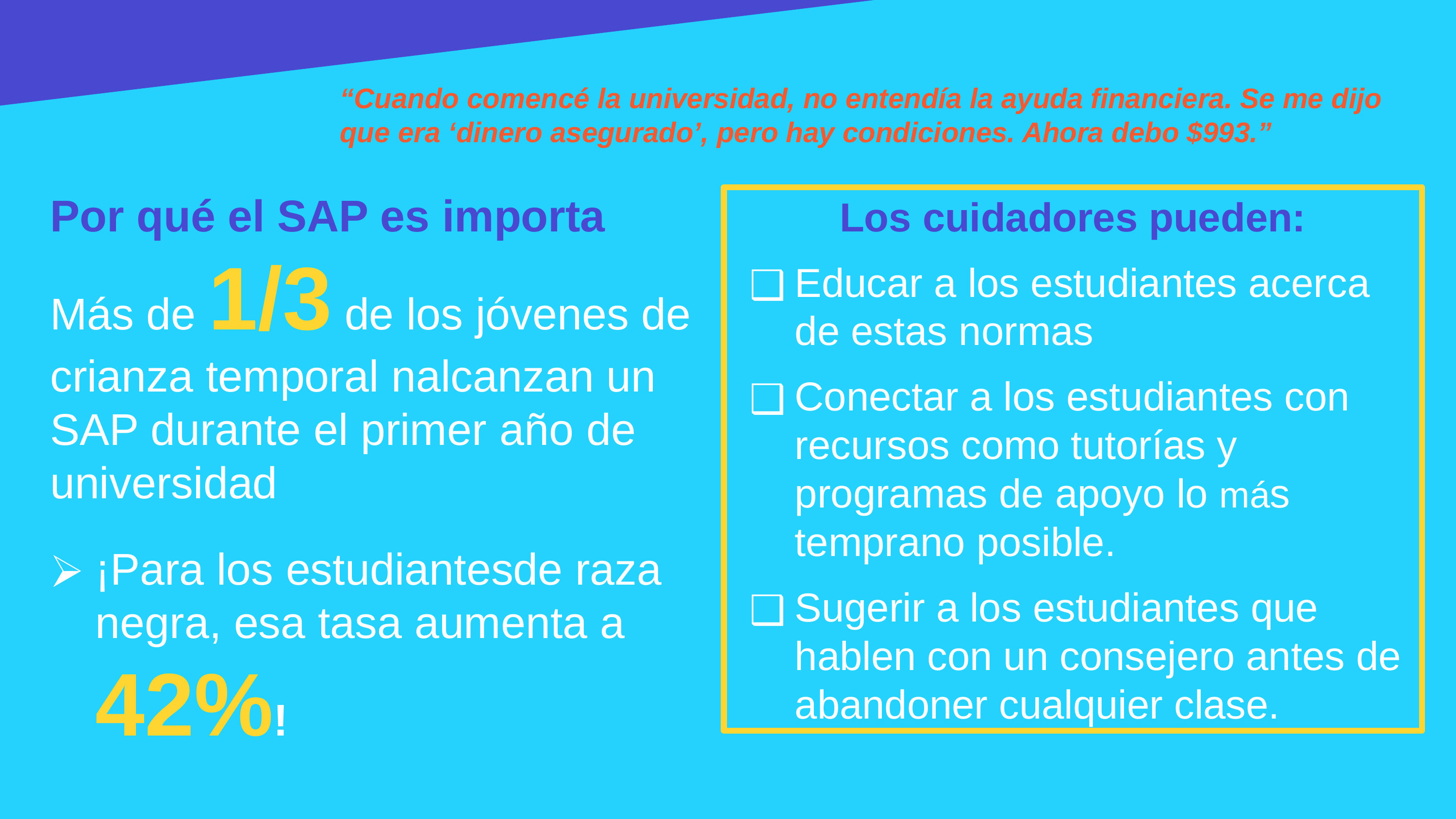

“Cuando comencé la universidad, no entendía la ayuda financiera. Se me dijo que era ‘dinero asegurado’, pero hay condiciones. Ahora debo $993.”
Por qué el SAP es importa
Más de 1/3 de los jóvenes de crianza temporal nalcanzan un SAP durante el primer año de universidad

¡Para los estudiantesde raza negra, esa tasa aumenta a 42%!
Los cuidadores pueden:

Educar a los estudiantes acerca de estas normas

Conectar a los estudiantes con recursos como tutorías y programas de apoyo lo más temprano posible.

Sugerir a los estudiantes que hablen con un consejero antes de abandoner cualquier clase.